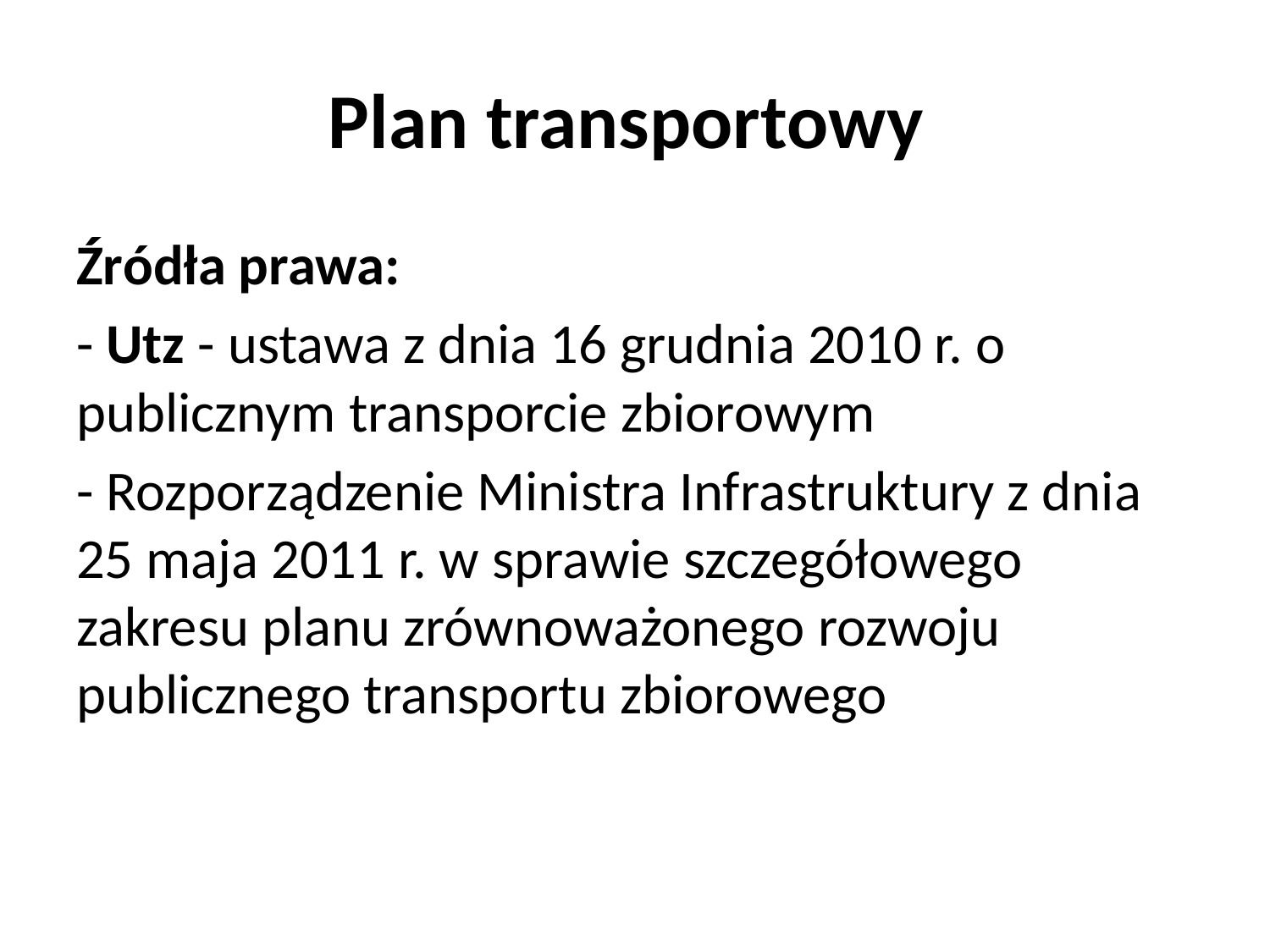

# Plan transportowy
Źródła prawa:
- Utz - ustawa z dnia 16 grudnia 2010 r. o publicznym transporcie zbiorowym
- Rozporządzenie Ministra Infrastruktury z dnia 25 maja 2011 r. w sprawie szczegółowego zakresu planu zrównoważonego rozwoju publicznego transportu zbiorowego